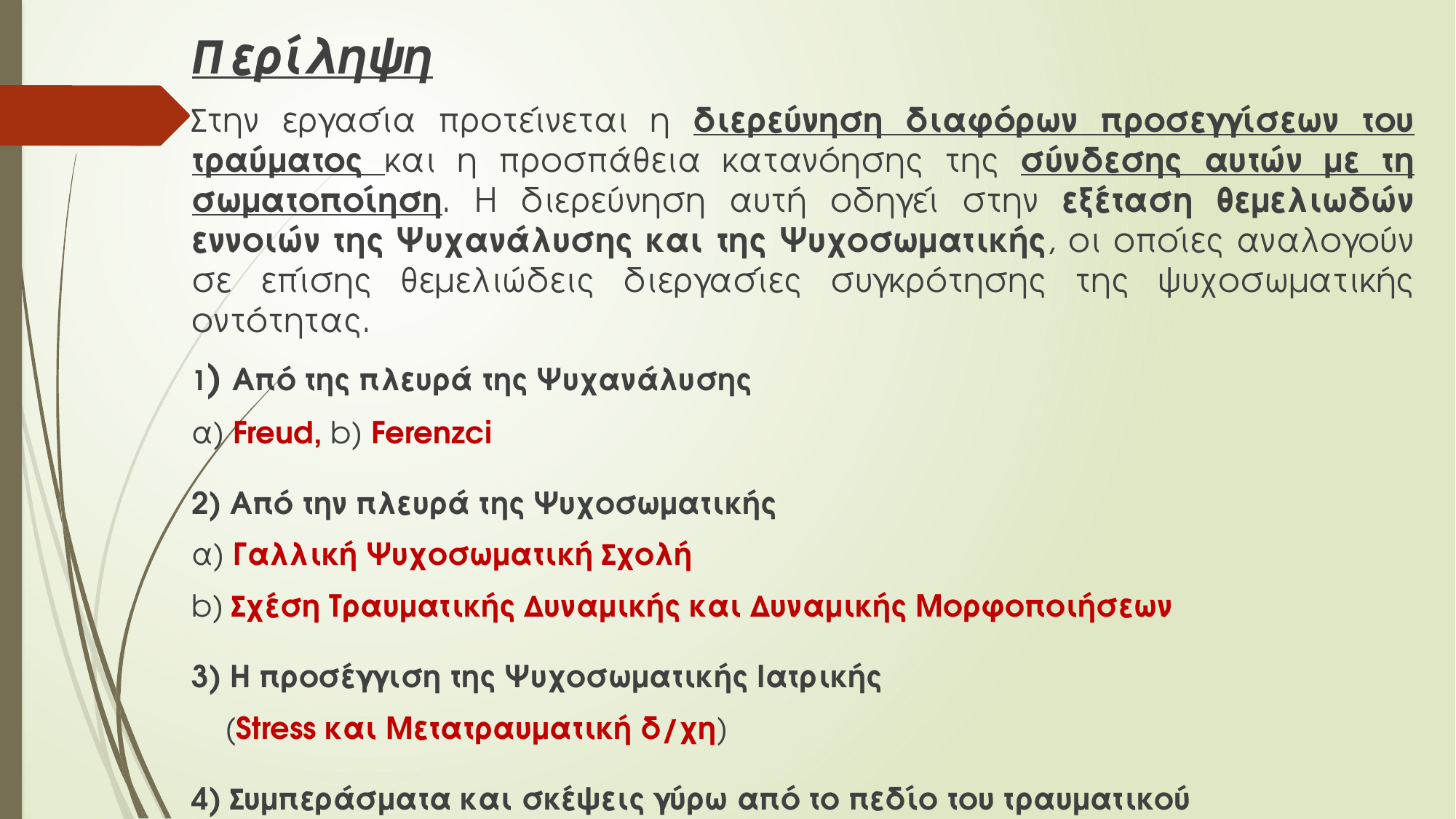

Περίληψη
Στην εργασία προτείνεται η διερεύνηση διαφόρων προσεγγίσεων του τραύματος και η προσπάθεια κατανόησης της σύνδεσης αυτών με τη σωματοποίηση. Η διερεύνηση αυτή οδηγεί στην εξέταση θεμελιωδών εννοιών της Ψυχανάλυσης και της Ψυχοσωματικής, οι οποίες αναλογούν σε επίσης θεμελιώδεις διεργασίες συγκρότησης της ψυχοσωματικής οντότητας.
1) Από της πλευρά της Ψυχανάλυσης
α) Freud, b) Ferenzci

2) Από την πλευρά της Ψυχoσωματικής
α) Γαλλική Ψυχοσωματική Σχολή
b) Σχέση Τραυματικής Δυναμικής και Δυναμικής Μορφοποιήσεων

3) Η προσέγγιση της Ψυχοσωματικής Ιατρικής
    (Stress και Μετατραυματική δ/χη)

4) Συμπεράσματα και σκέψεις γύρω από το πεδίο του τραυματικού